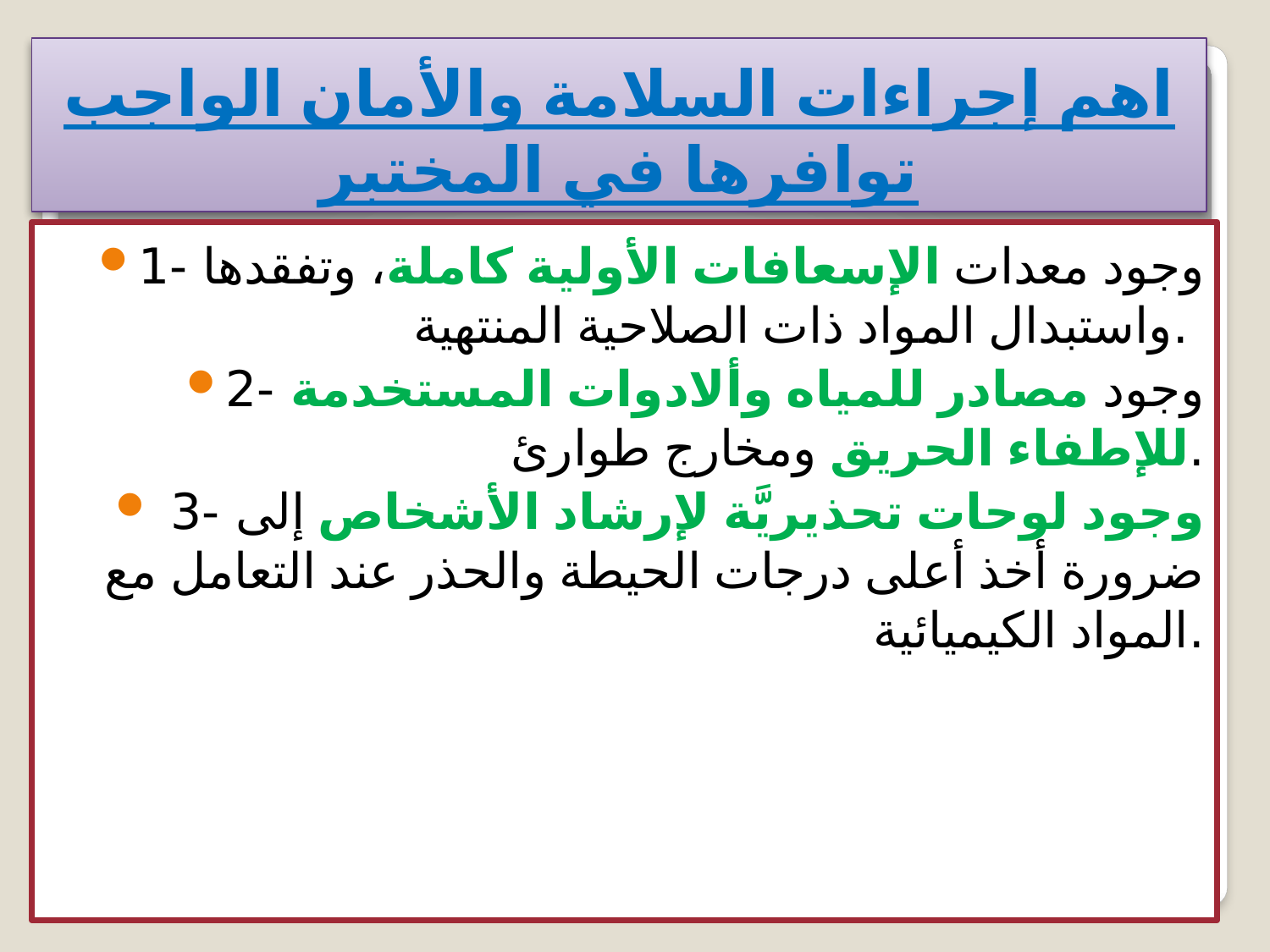

# اهم إجراءات السلامة والأمان الواجب توافرها في المختبر
1- وجود معدات الإسعافات الأولية كاملة، وتفقدها واستبدال المواد ذات الصلاحية المنتهية.
2- وجود مصادر للمياه وألادوات المستخدمة للإطفاء الحريق ومخارج طوارئ.
 3- وجود لوحات تحذيريَّة لإرشاد الأشخاص إلى ضرورة أخذ أعلى درجات الحيطة والحذر عند التعامل مع المواد الكيميائية.